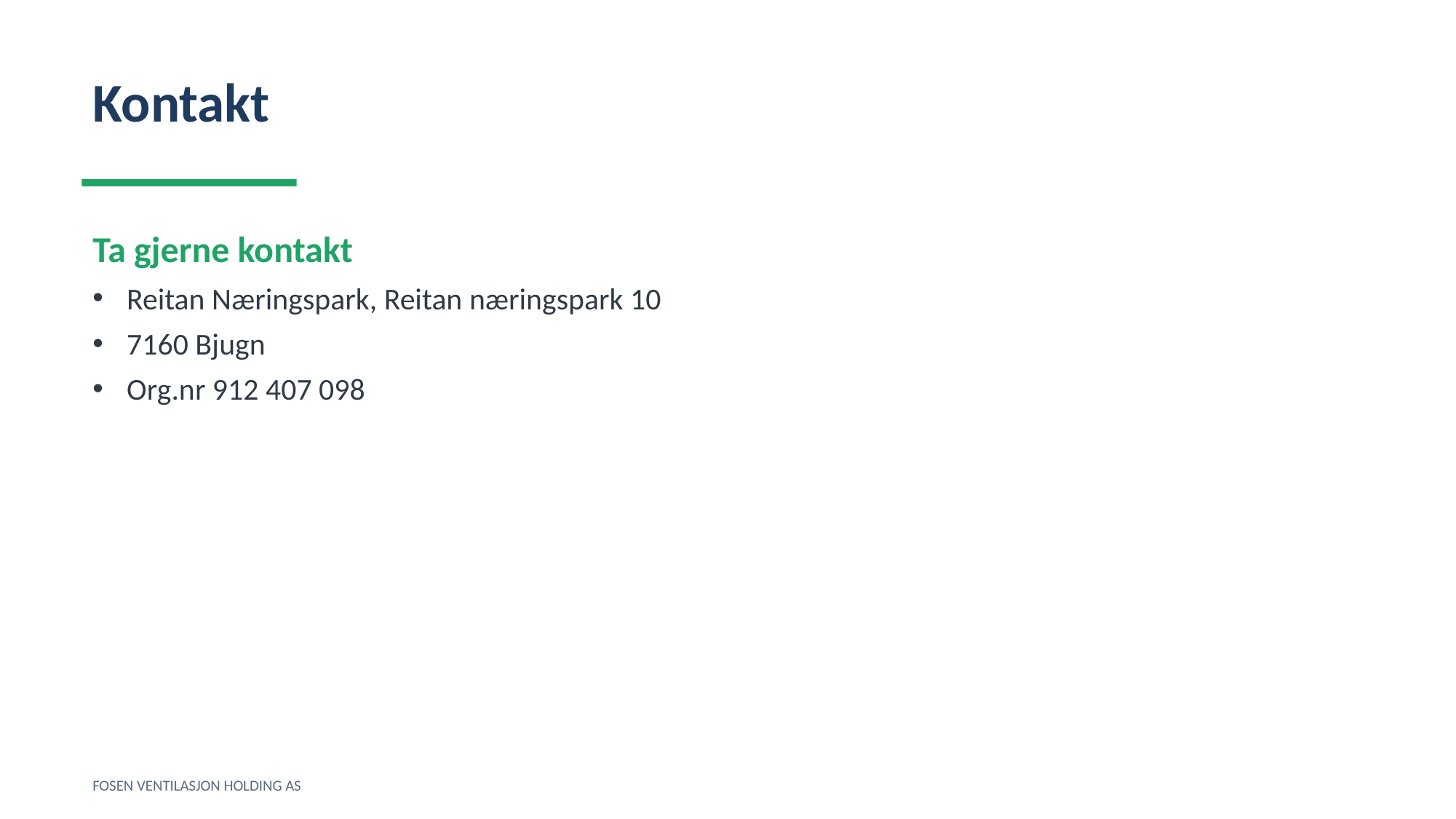

Kontakt

Ta gjerne kontakt
Reitan Næringspark, Reitan næringspark 10
7160 Bjugn
Org.nr 912 407 098
FOSEN VENTILASJON HOLDING AS